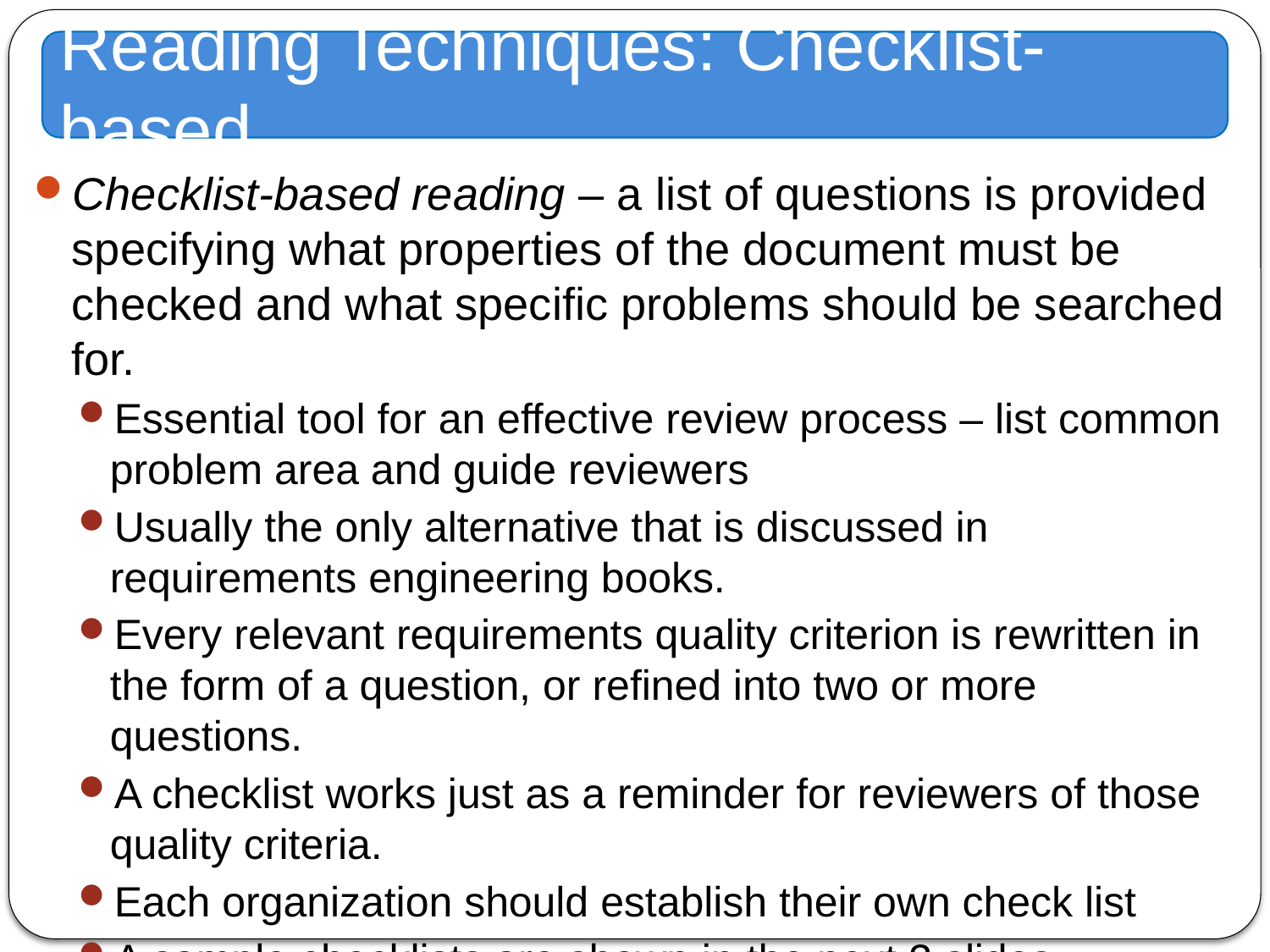

Reading Techniques: Checklist-based
Checklist-based reading – a list of questions is provided specifying what properties of the document must be checked and what specific problems should be searched for.
Essential tool for an effective review process – list common problem area and guide reviewers
Usually the only alternative that is discussed in requirements engineering books.
Every relevant requirements quality criterion is rewritten in the form of a question, or refined into two or more questions.
A checklist works just as a reminder for reviewers of those quality criteria.
Each organization should establish their own check list
A sample checklists are shown in the next 3 slides